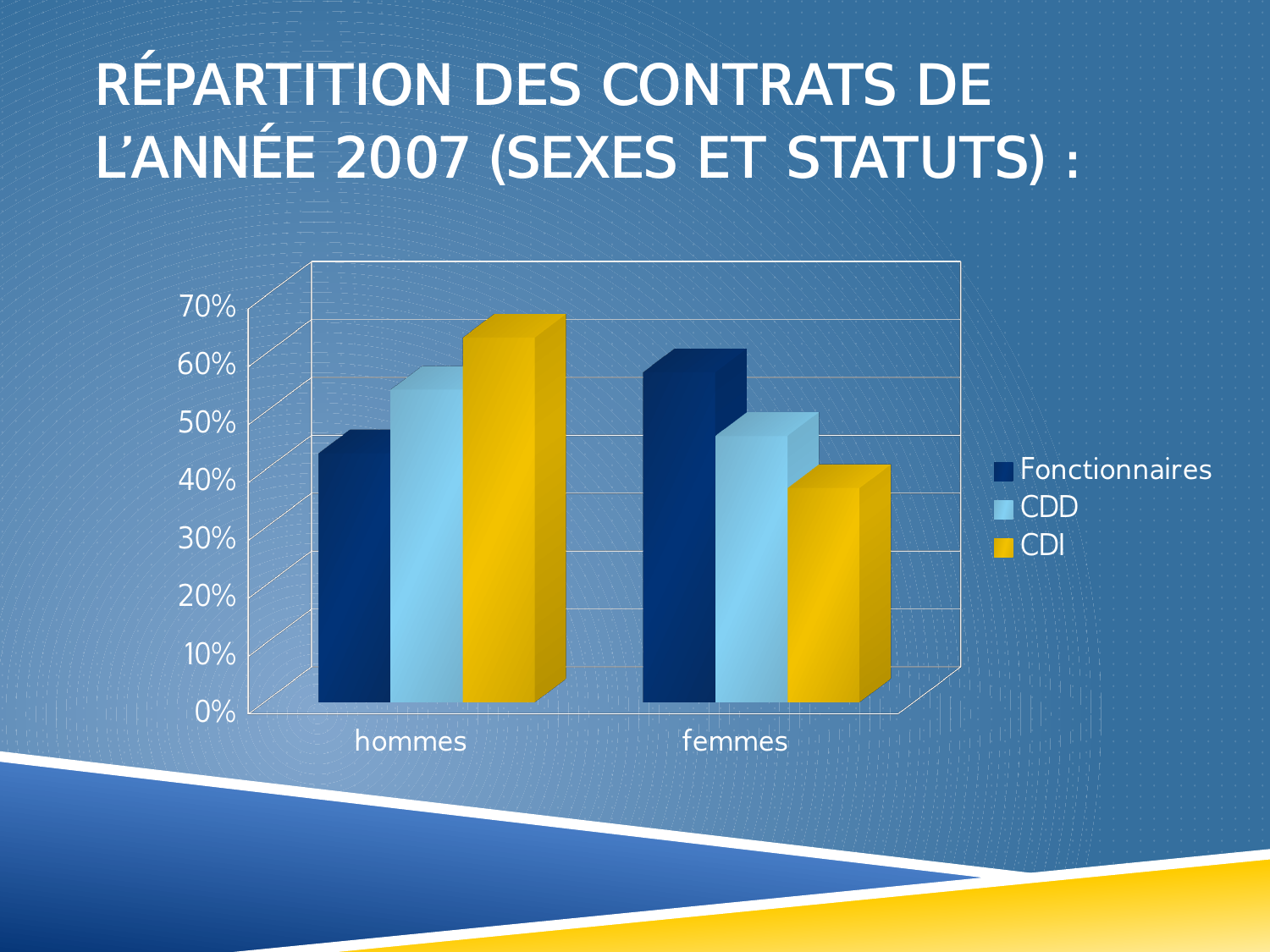

# Répartition des contrats de l’année 2007 (sexeS ET statutS) :

[unsupported chart]